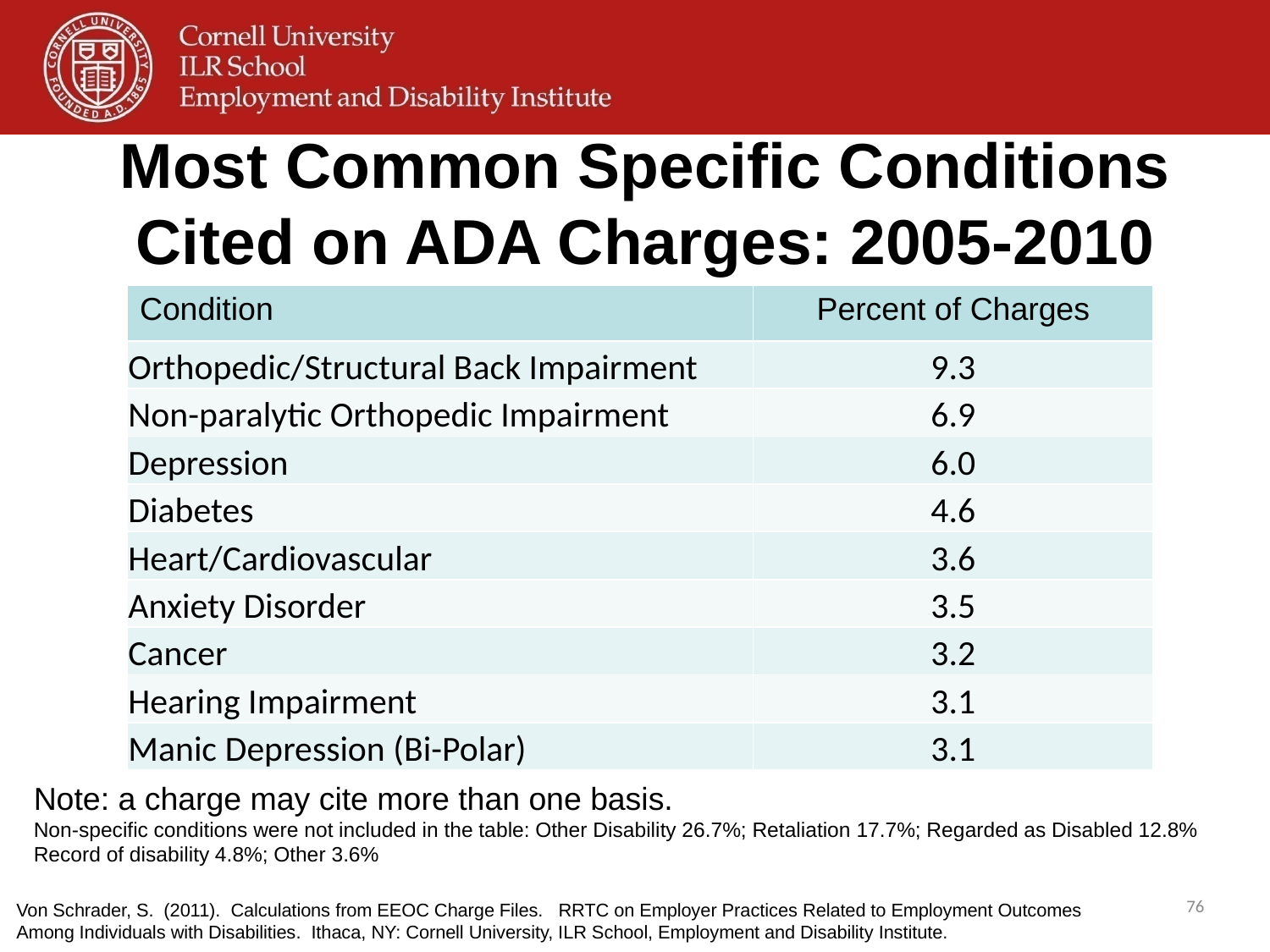

# Most Common Specific Conditions Cited on ADA Charges: 2005-2010
| Condition | Percent of Charges |
| --- | --- |
| Orthopedic/Structural Back Impairment | 9.3 |
| Non-paralytic Orthopedic Impairment | 6.9 |
| Depression | 6.0 |
| Diabetes | 4.6 |
| Heart/Cardiovascular | 3.6 |
| Anxiety Disorder | 3.5 |
| Cancer | 3.2 |
| Hearing Impairment | 3.1 |
| Manic Depression (Bi-Polar) | 3.1 |
Note: a charge may cite more than one basis.
Non-specific conditions were not included in the table: Other Disability 26.7%; Retaliation 17.7%; Regarded as Disabled 12.8% Record of disability 4.8%; Other 3.6%
76
Von Schrader, S.  (2011).  Calculations from EEOC Charge Files.   RRTC on Employer Practices Related to Employment Outcomes Among Individuals with Disabilities.  Ithaca, NY: Cornell University, ILR School, Employment and Disability Institute.